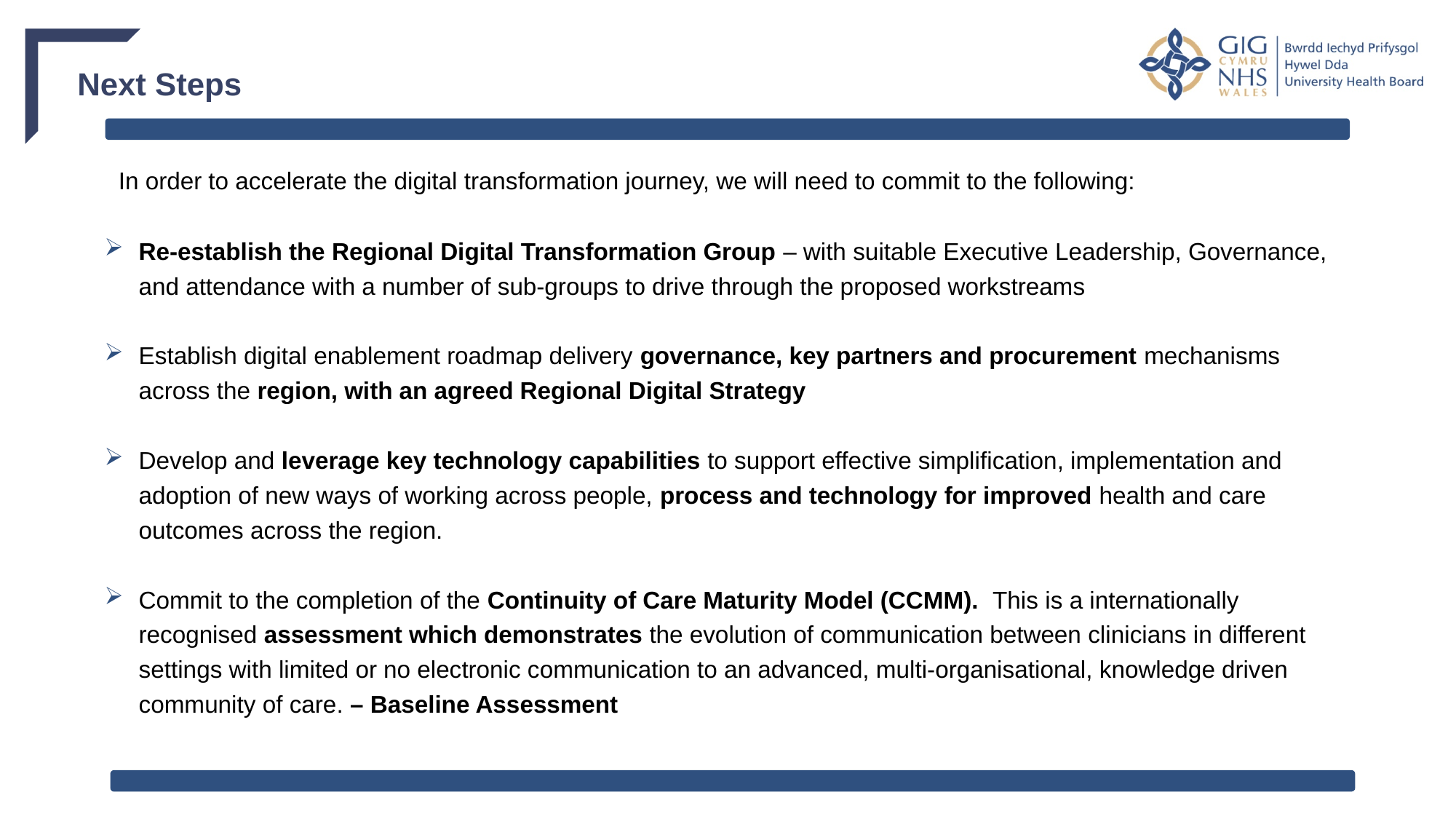

Next Steps

In order to accelerate the digital transformation journey, we will need to commit to the following:
Re-establish the Regional Digital Transformation Group – with suitable Executive Leadership, Governance, and attendance with a number of sub-groups to drive through the proposed workstreams

Establish digital enablement roadmap delivery governance, key partners and procurement mechanisms across the region, with an agreed Regional Digital Strategy

Develop and leverage key technology capabilities to support effective simplification, implementation and adoption of new ways of working across people, process and technology for improved health and care outcomes across the region.

Commit to the completion of the Continuity of Care Maturity Model (CCMM).  This is a internationally recognised assessment which demonstrates the evolution of communication between clinicians in different settings with limited or no electronic communication to an advanced, multi-organisational, knowledge driven community of care. – Baseline Assessment

9